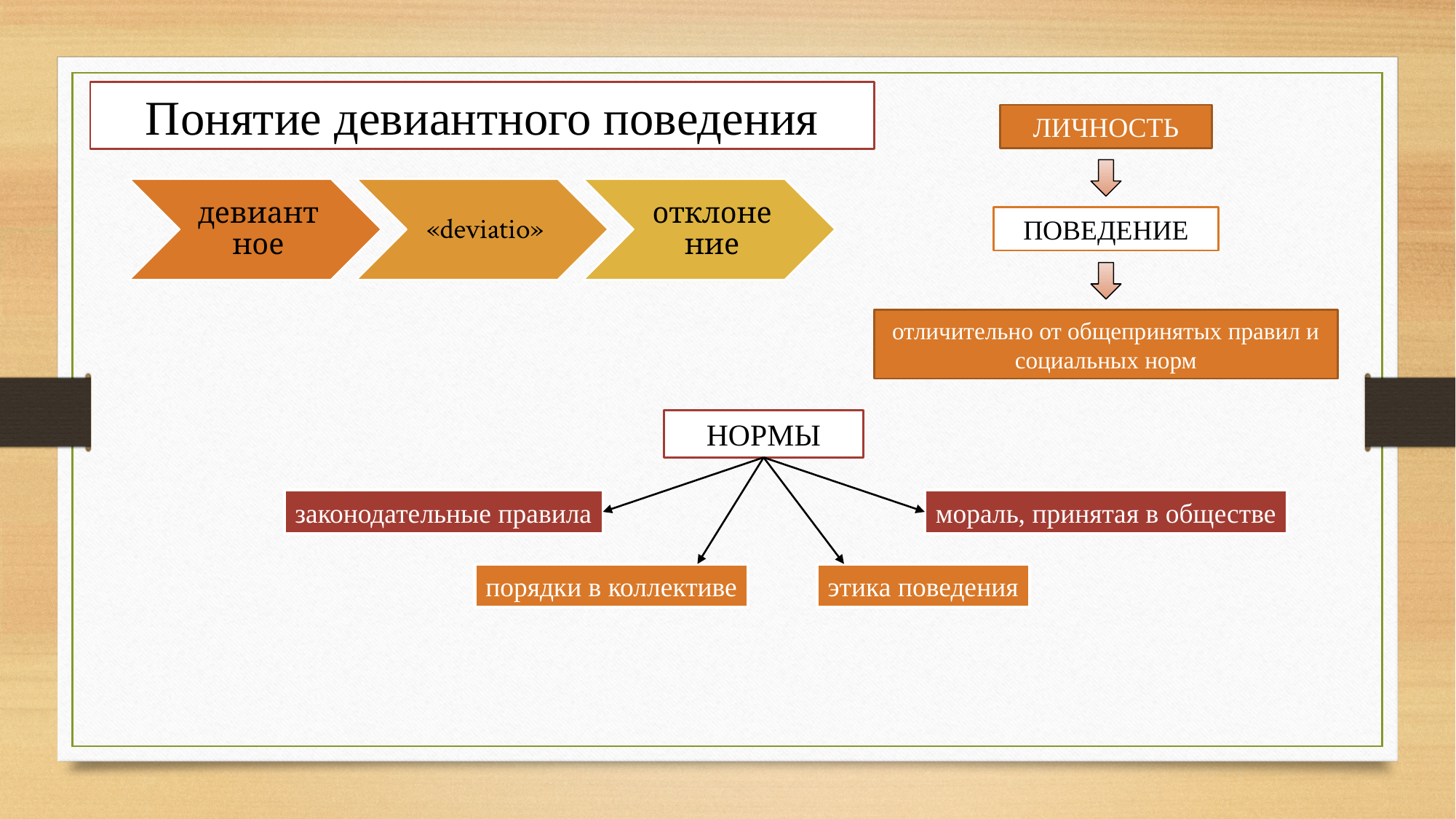

девиантное
«deviatio»
отклонение
Понятие девиантного поведения
ЛИЧНОСТЬ

ПОВЕДЕНИЕ

отличительно от общепринятых правил и социальных норм
НОРМЫ
законодательные правила
мораль, принятая в обществе
порядки в коллективе
этика поведения